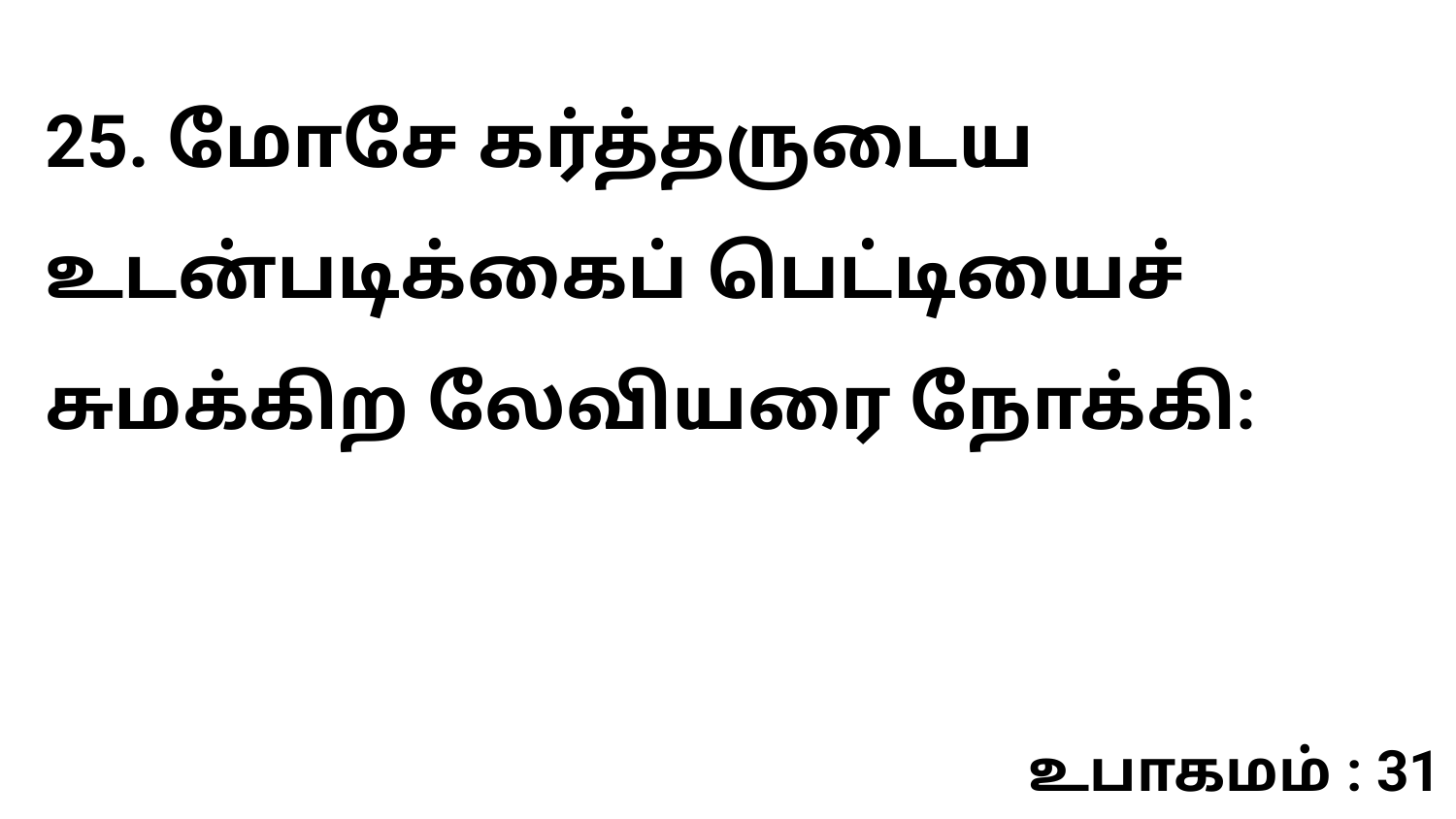

25. மோசே கர்த்தருடைய உடன்படிக்கைப் பெட்டியைச் சுமக்கிற லேவியரை நோக்கி:
உபாகமம் : 31